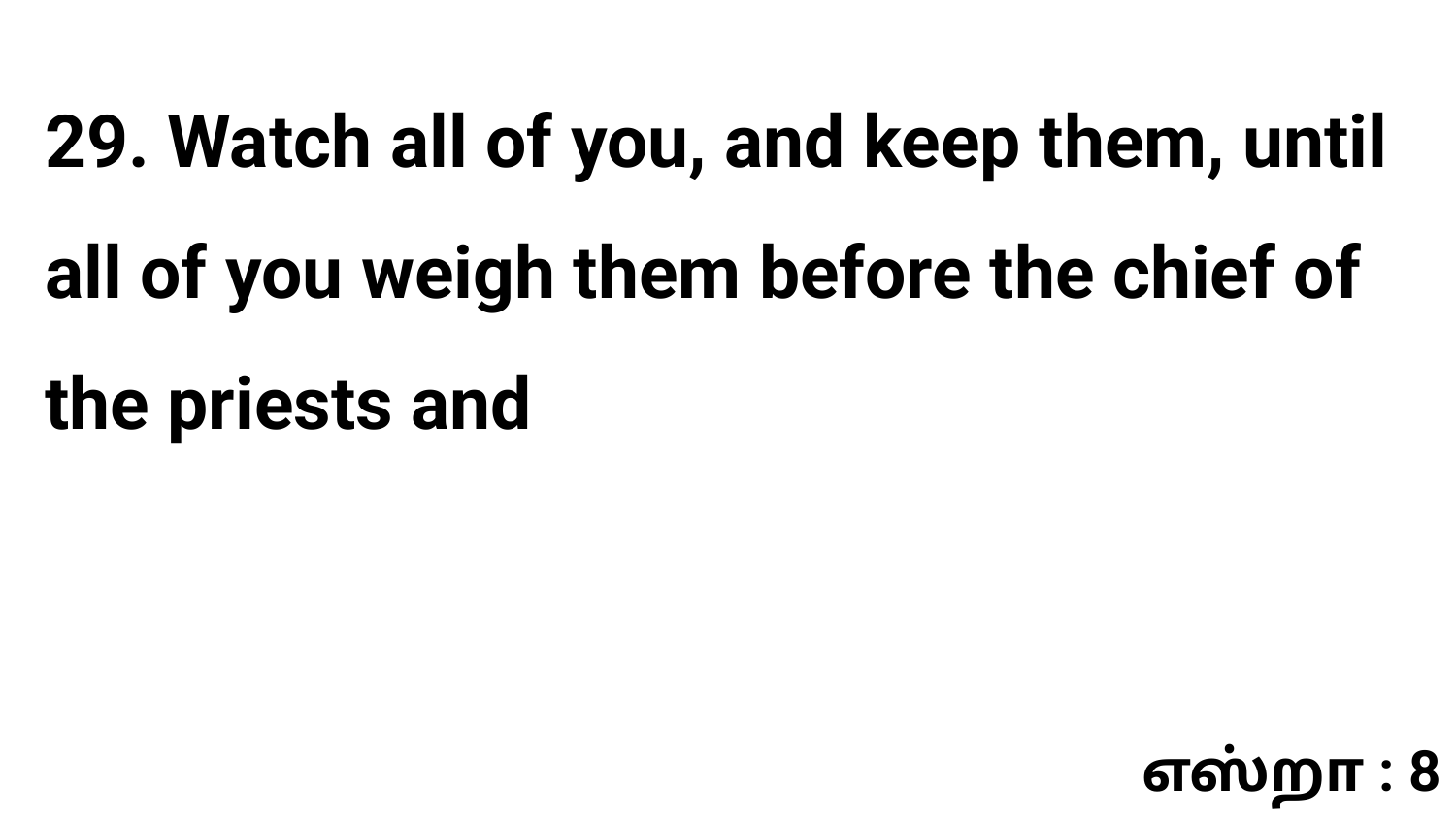

29. Watch all of you, and keep them, until all of you weigh them before the chief of the priests and
எஸ்றா : 8